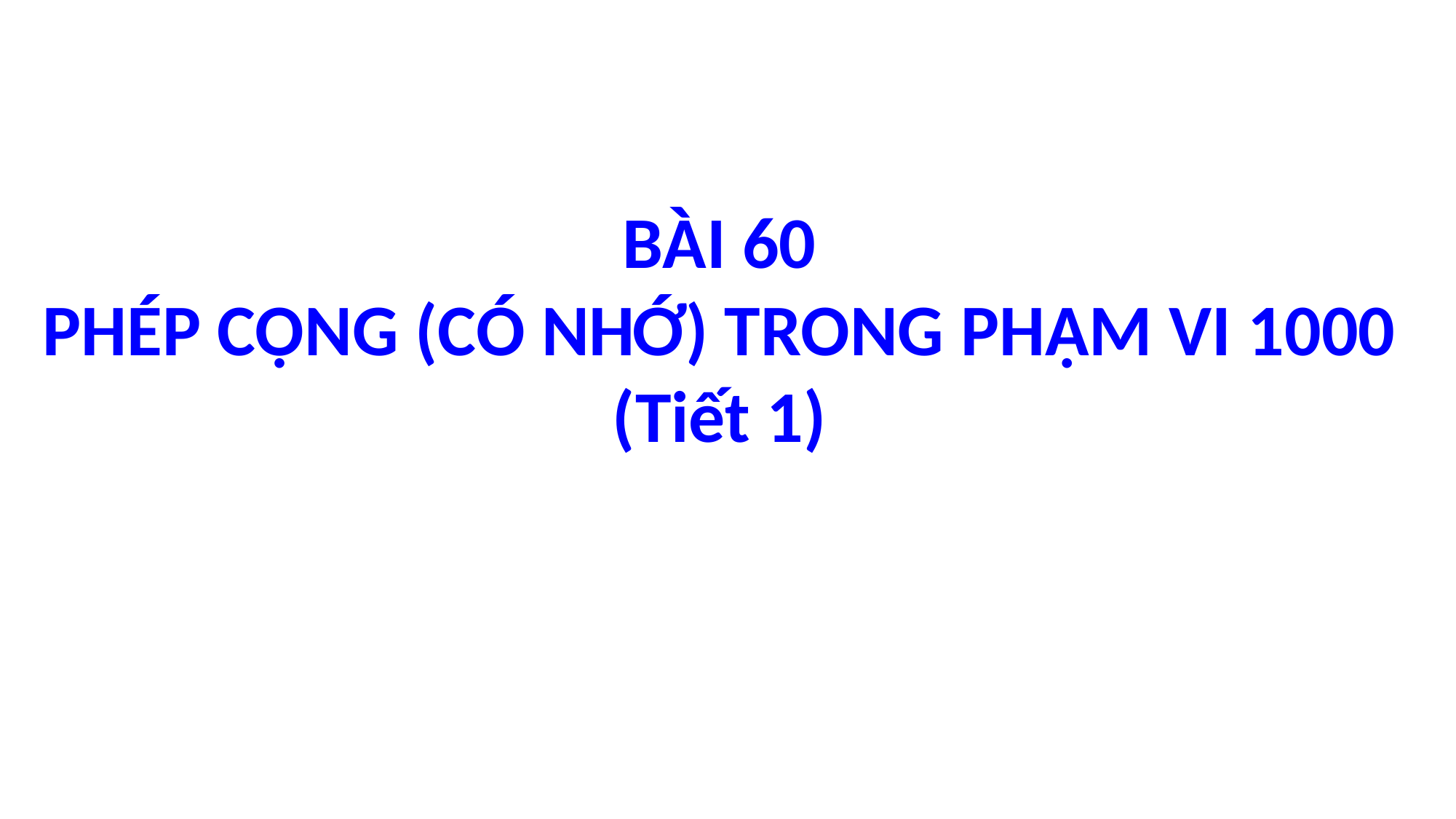

BÀI 60
PHÉP CỘNG (CÓ NHỚ) TRONG PHẠM VI 1000
(Tiết 1)